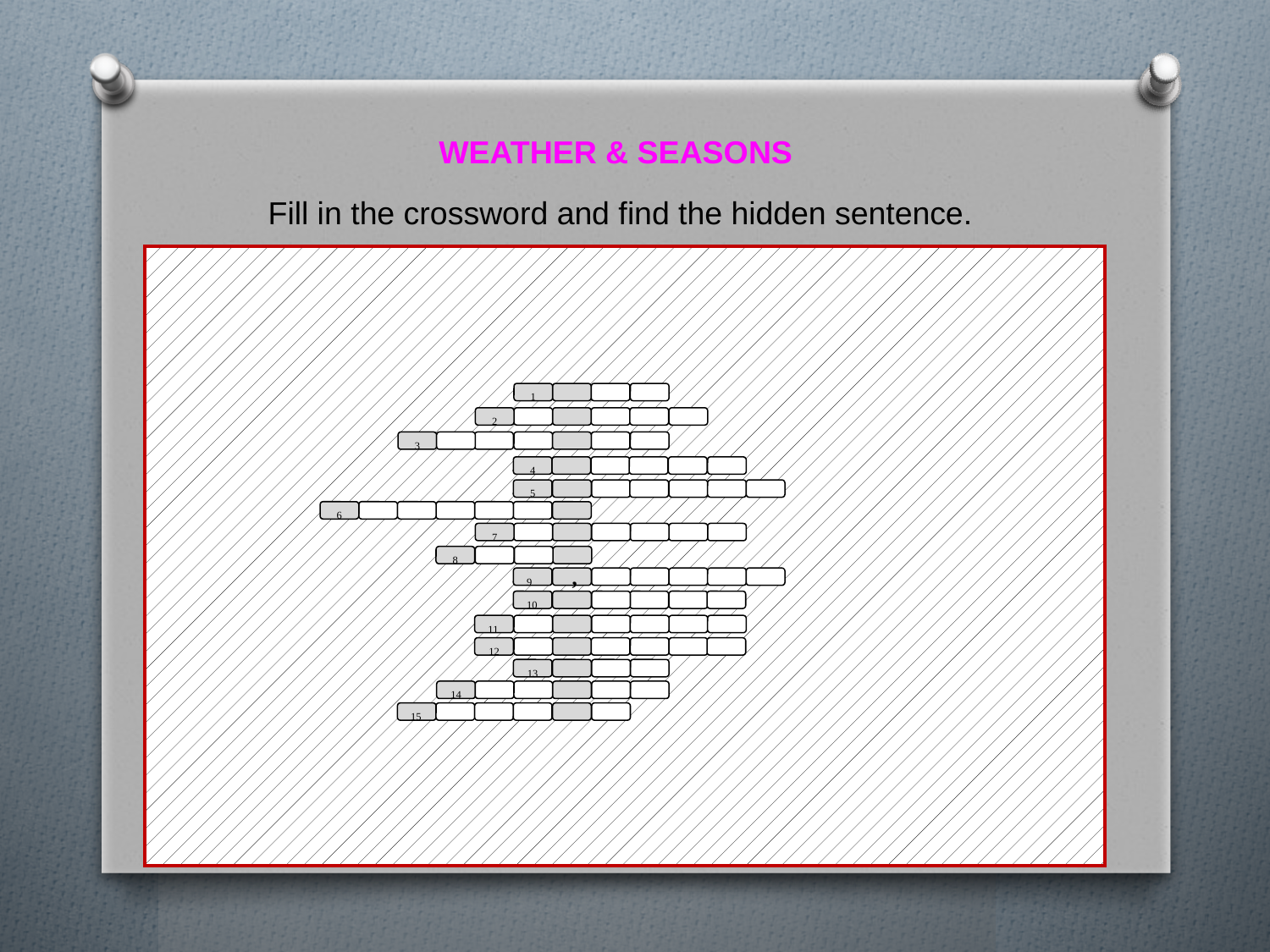

WEATHER & SEASONS
Fill in the crossword and find the hidden sentence.

1

2

3

4

5

6

7

8

9
’

10

11

12

13

14

15